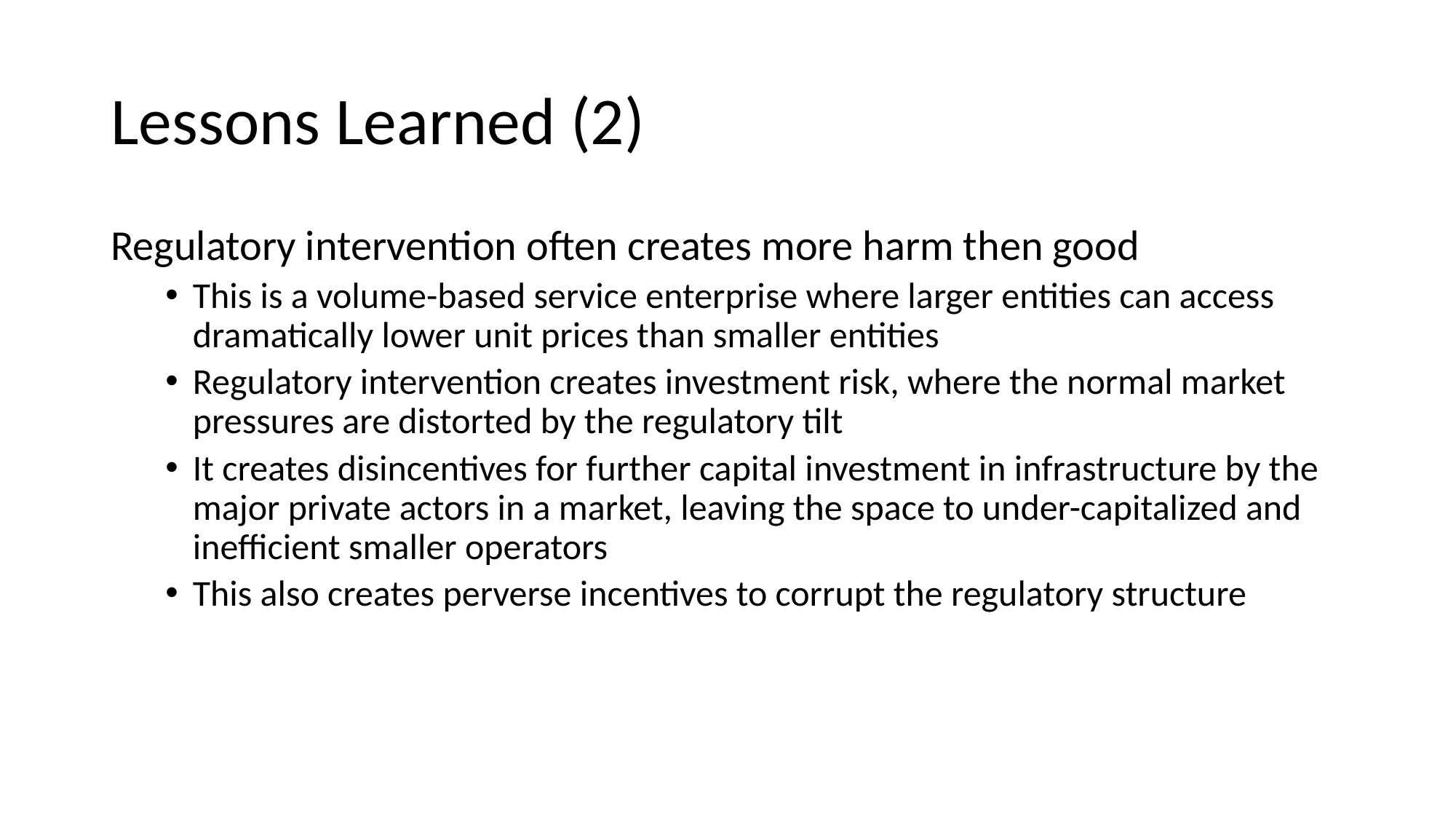

# Lessons Learned (2)
Regulatory intervention often creates more harm then good
This is a volume-based service enterprise where larger entities can access dramatically lower unit prices than smaller entities
Regulatory intervention creates investment risk, where the normal market pressures are distorted by the regulatory tilt
It creates disincentives for further capital investment in infrastructure by the major private actors in a market, leaving the space to under-capitalized and inefficient smaller operators
This also creates perverse incentives to corrupt the regulatory structure